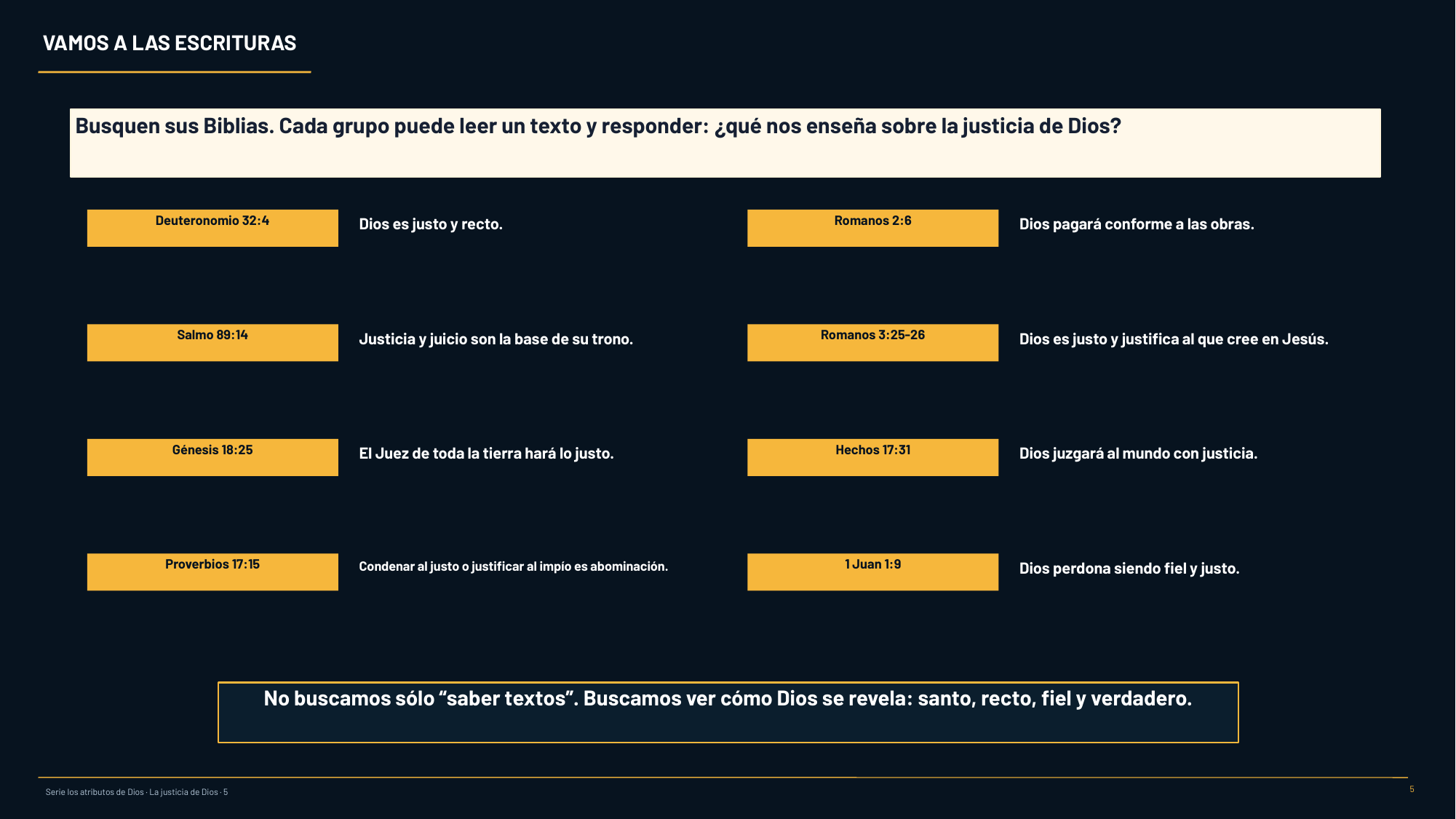

VAMOS A LAS ESCRITURAS

Busquen sus Biblias. Cada grupo puede leer un texto y responder: ¿qué nos enseña sobre la justicia de Dios?
Deuteronomio 32:4
Romanos 2:6
Dios es justo y recto.
Dios pagará conforme a las obras.
Salmo 89:14
Romanos 3:25-26
Justicia y juicio son la base de su trono.
Dios es justo y justifica al que cree en Jesús.
Génesis 18:25
Hechos 17:31
El Juez de toda la tierra hará lo justo.
Dios juzgará al mundo con justicia.
Proverbios 17:15
1 Juan 1:9
Condenar al justo o justificar al impío es abominación.
Dios perdona siendo fiel y justo.
No buscamos sólo “saber textos”. Buscamos ver cómo Dios se revela: santo, recto, fiel y verdadero.

5
Serie los atributos de Dios · La justicia de Dios · 5